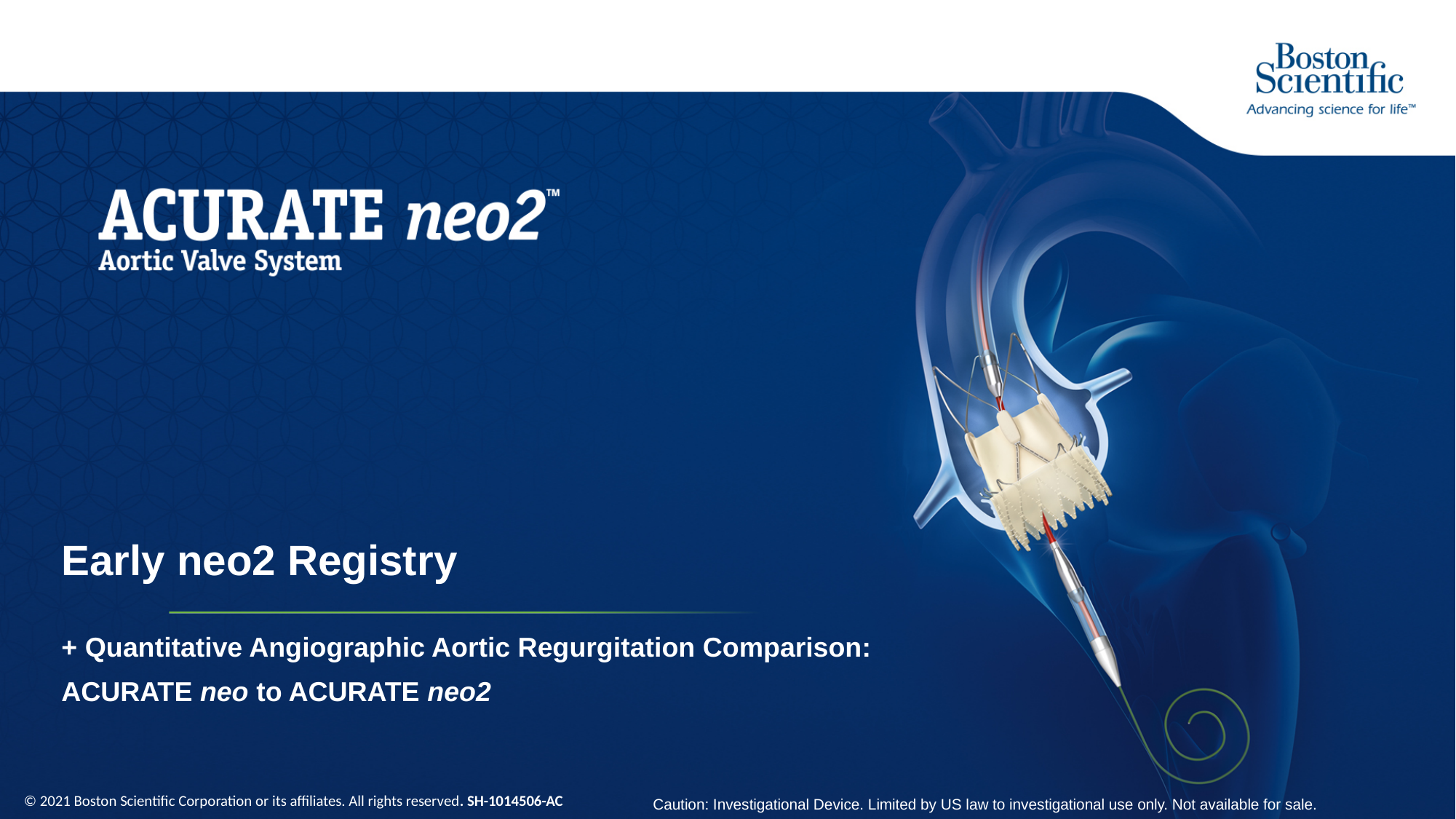

Early neo2 Registry

+ Quantitative Angiographic Aortic Regurgitation Comparison:
ACURATE neo to ACURATE neo2
© 2021 Boston Scientific Corporation or its affiliates. All rights reserved. SH-1014506-AC
Caution: Investigational Device. Limited by US law to investigational use only. Not available for sale.